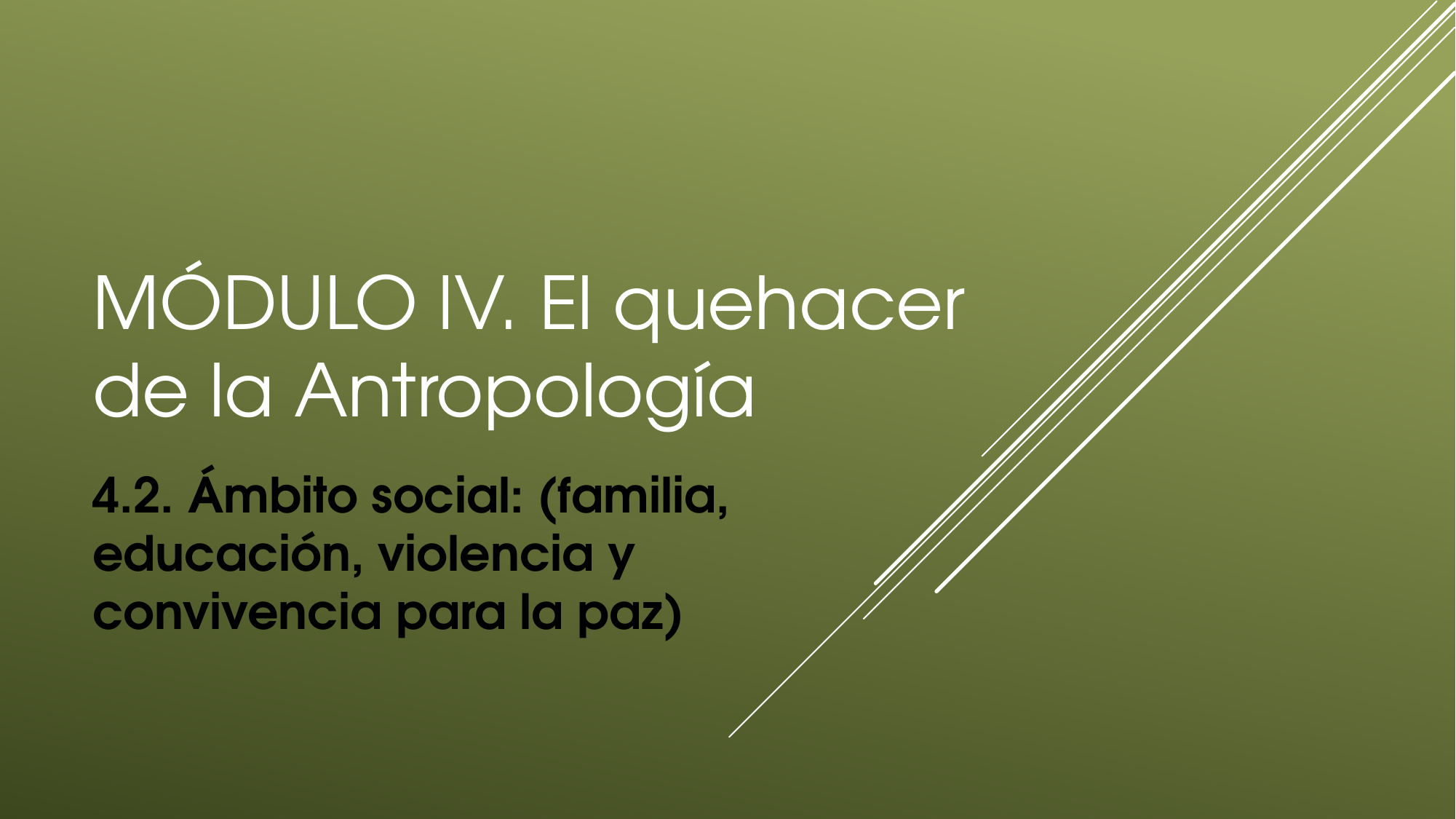

# MÓDULO IV. El quehacer de la Antropología
4.2. Ámbito social: (familia, educación, violencia y convivencia para la paz)